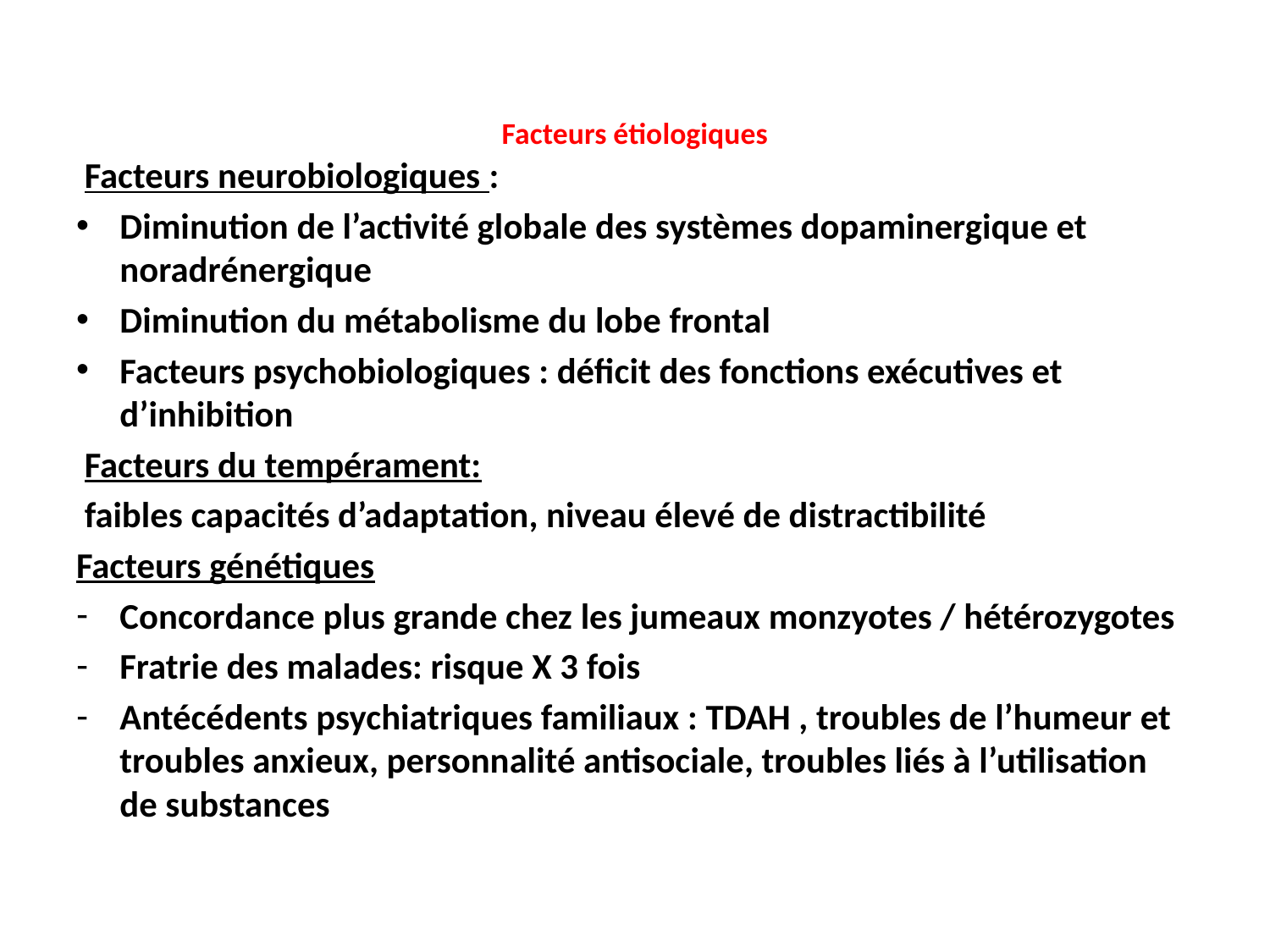

# Facteurs étiologiques
 Facteurs neurobiologiques :
Diminution de l’activité globale des systèmes dopaminergique et noradrénergique
Diminution du métabolisme du lobe frontal
Facteurs psychobiologiques : déficit des fonctions exécutives et d’inhibition
 Facteurs du tempérament:
 faibles capacités d’adaptation, niveau élevé de distractibilité
Facteurs génétiques
Concordance plus grande chez les jumeaux monzyotes / hétérozygotes
Fratrie des malades: risque X 3 fois
Antécédents psychiatriques familiaux : TDAH , troubles de l’humeur et troubles anxieux, personnalité antisociale, troubles liés à l’utilisation de substances